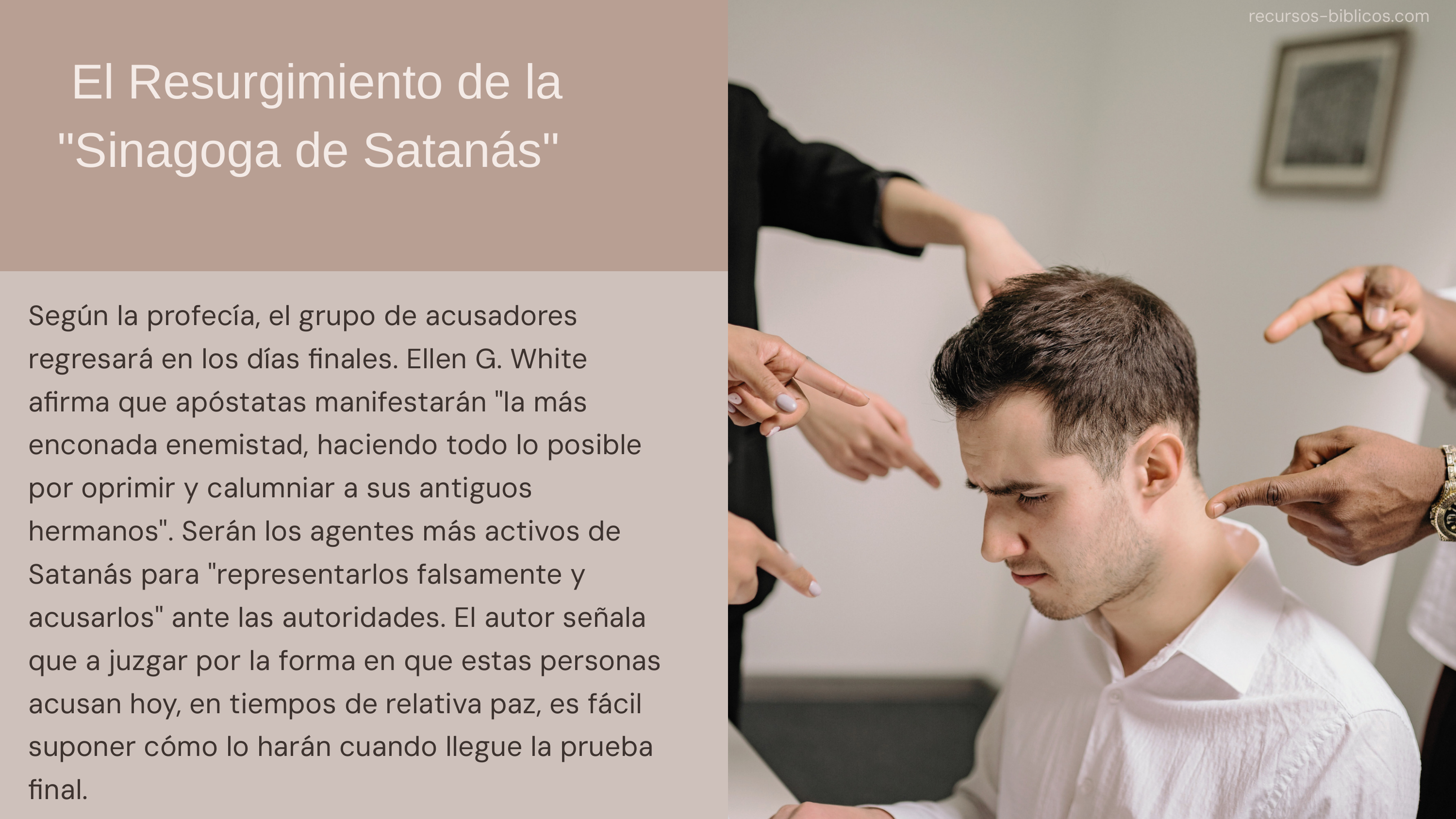

recursos-biblicos.com

 El Resurgimiento de la "Sinagoga de Satanás"
Según la profecía, el grupo de acusadores regresará en los días finales. Ellen G. White afirma que apóstatas manifestarán "la más enconada enemistad, haciendo todo lo posible por oprimir y calumniar a sus antiguos hermanos". Serán los agentes más activos de Satanás para "representarlos falsamente y acusarlos" ante las autoridades. El autor señala que a juzgar por la forma en que estas personas acusan hoy, en tiempos de relativa paz, es fácil suponer cómo lo harán cuando llegue la prueba final.